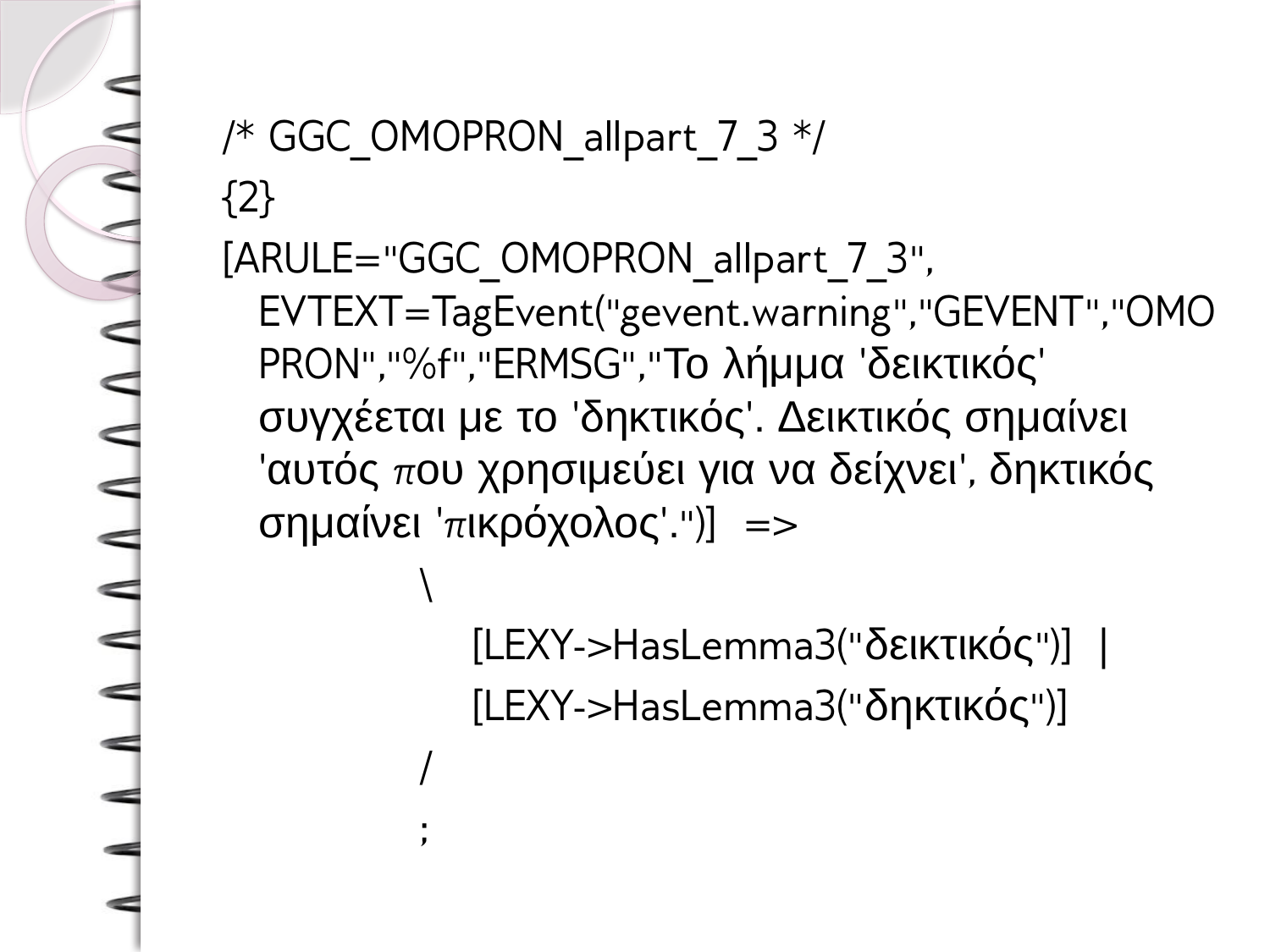

/* GGC_OMOPRON_allpart_7_3 */
{2}
[ARULE="GGC_OMOPRON_allpart_7_3", EVTEXT=TagEvent("gevent.warning","GEVENT","OMOPRON","%f","ERMSG","Το λήμμα 'δεικτικός' συγχέεται με το 'δηκτικός'. Δεικτικός σημαίνει 'αυτός που χρησιμεύει για να δείχνει', δηκτικός σημαίνει 'πικρόχολος'.")]  =>
               \
                   [LEXY->HasLemma3("δεικτικός")]  |
                   [LEXY->HasLemma3("δηκτικός")]
               /
               ;